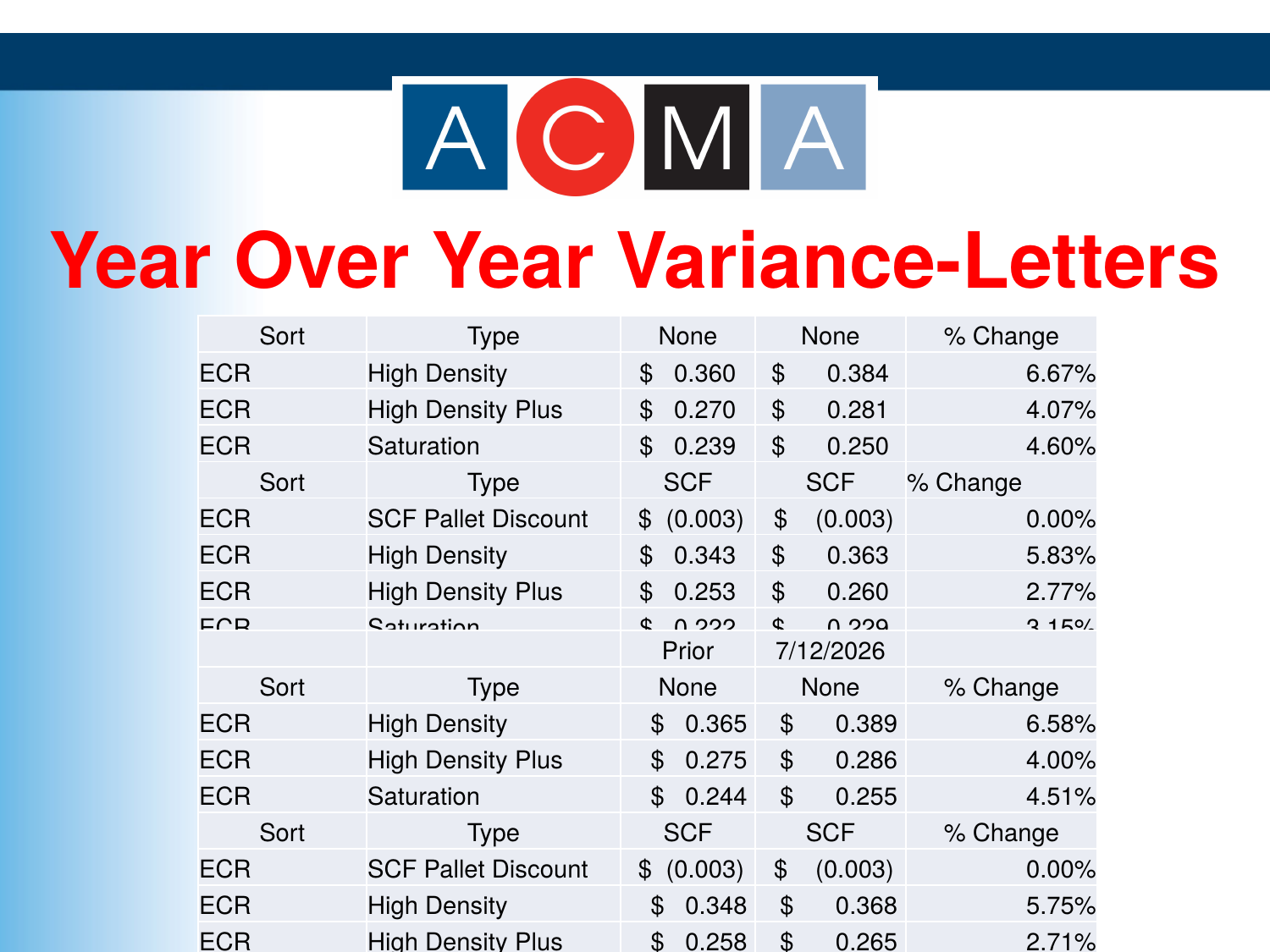

Year Over Year Variance-Letters
| Sort | Type | None | None | % Change |
| --- | --- | --- | --- | --- |
| ECR | High Density | $ 0.360 | $ 0.384 | 6.67% |
| ECR | High Density Plus | $ 0.270 | $ 0.281 | 4.07% |
| ECR | Saturation | $ 0.239 | $ 0.250 | 4.60% |
| Sort | Type | SCF | SCF | % Change |
| ECR | SCF Pallet Discount | $ (0.003) | $ (0.003) | 0.00% |
| ECR | High Density | $ 0.343 | $ 0.363 | 5.83% |
| ECR | High Density Plus | $ 0.253 | $ 0.260 | 2.77% |
| ECR | Saturation | $ 0.222 | $ 0.229 | 3.15% |
|  |  | Prior | 7/12/2026 |  |
| --- | --- | --- | --- | --- |
| Sort | Type | None | None | % Change |
| ECR | High Density | $ 0.365 | $ 0.389 | 6.58% |
| ECR | High Density Plus | $ 0.275 | $ 0.286 | 4.00% |
| ECR | Saturation | $ 0.244 | $ 0.255 | 4.51% |
| Sort | Type | SCF | SCF | % Change |
| ECR | SCF Pallet Discount | $ (0.003) | $ (0.003) | 0.00% |
| ECR | High Density | $ 0.348 | $ 0.368 | 5.75% |
| ECR | High Density Plus | $ 0.258 | $ 0.265 | 2.71% |
| ECR | Saturation | $ 0.227 | $ 0.234 | 3.08% |